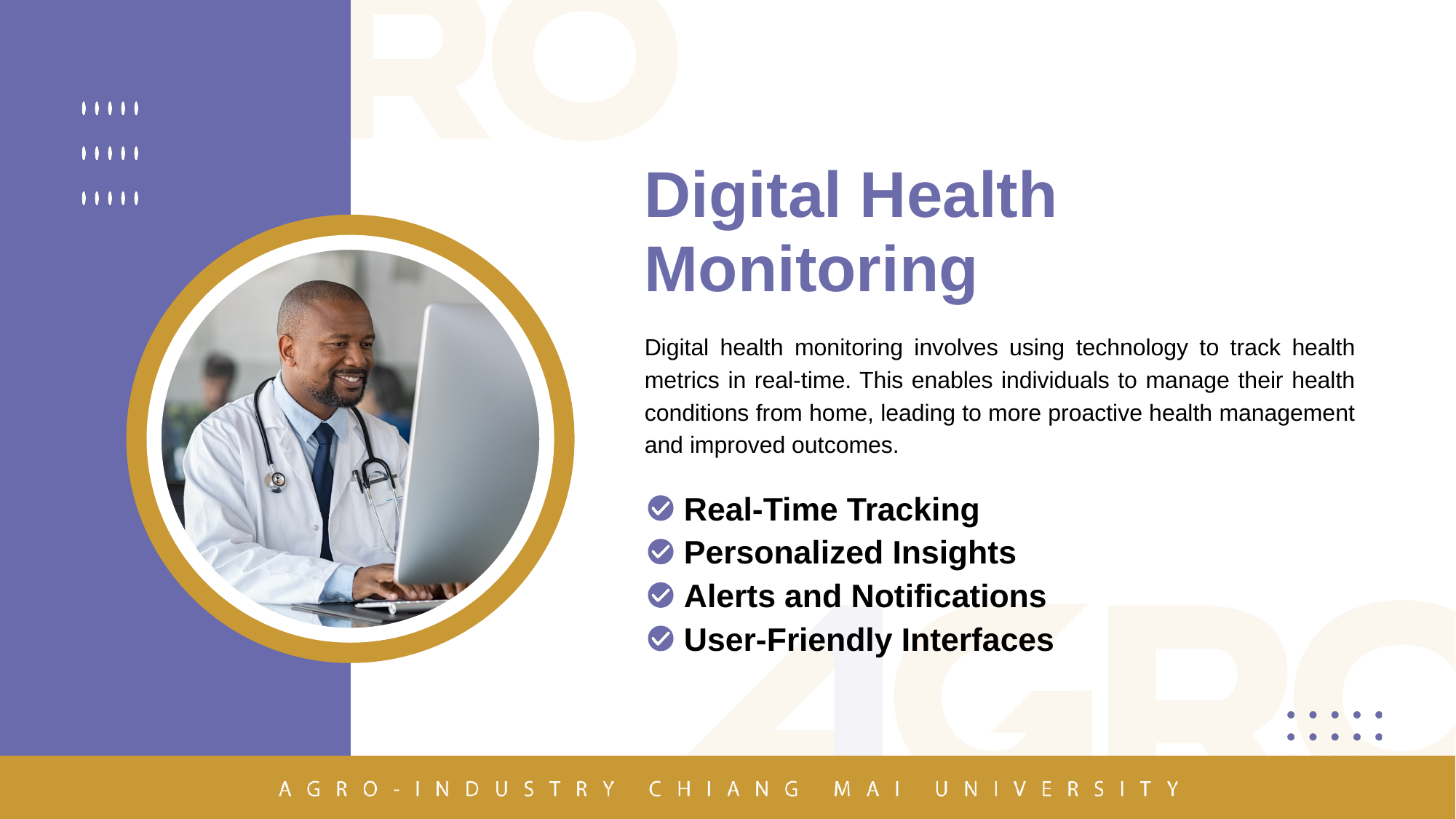

Digital Health Monitoring

Digital health monitoring involves using technology to track health metrics in real-time. This enables individuals to manage their health conditions from home, leading to more proactive health management and improved outcomes.
Real-Time Tracking

Personalized Insights

Alerts and Notifications

User-Friendly Interfaces